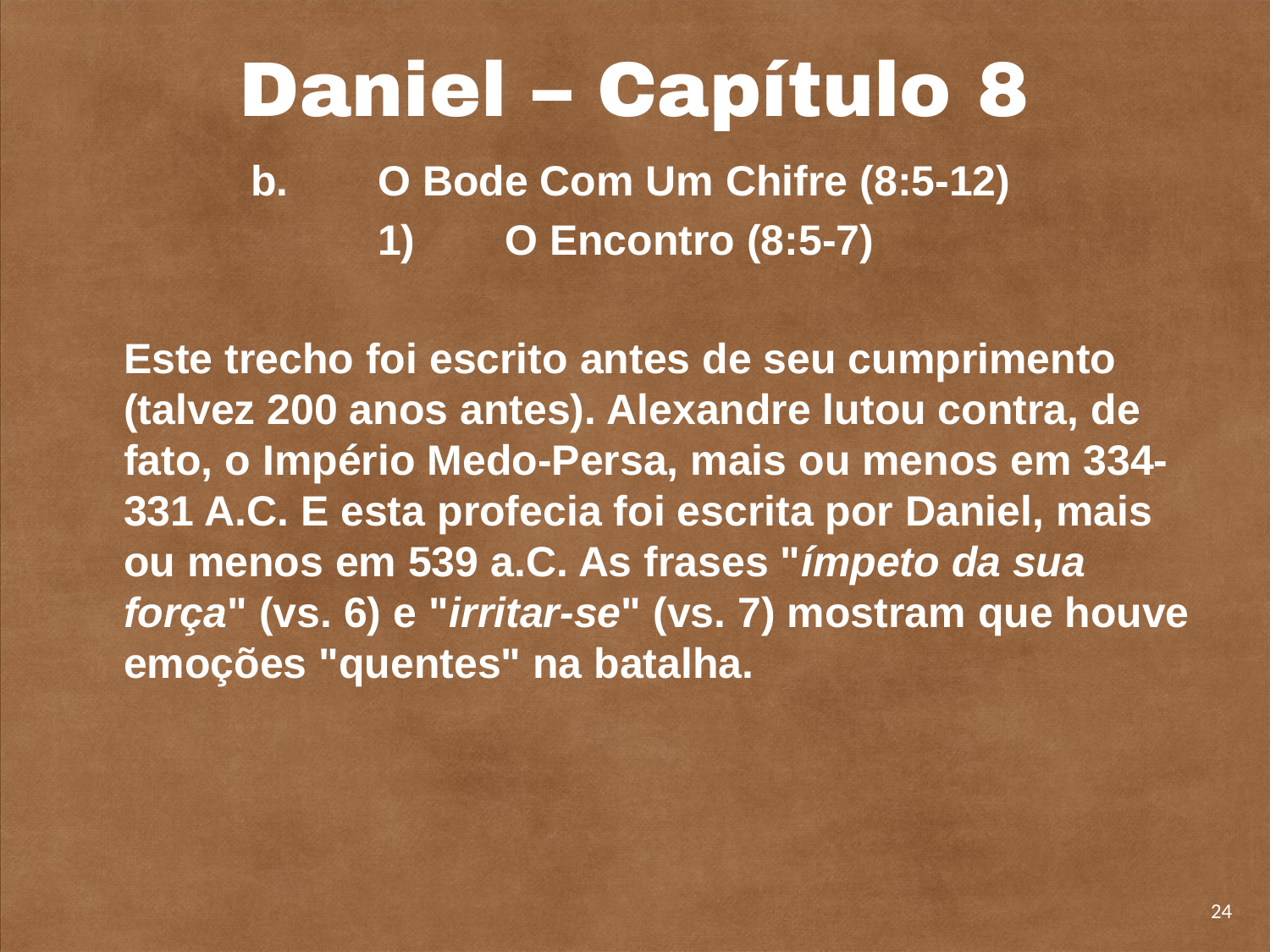

# Daniel – Capítulo 8
		b. 	O Bode Com Um Chifre (8:5-12)
			1) 	O Encontro (8:5-7)

	Este trecho foi escrito antes de seu cumprimento (talvez 200 anos antes). Alexandre lutou contra, de fato, o Império Medo-Persa, mais ou menos em 334-331 A.C. E esta profecia foi escrita por Daniel, mais ou menos em 539 a.C. As frases "ímpeto da sua força" (vs. 6) e "irritar-se" (vs. 7) mostram que houve emoções "quentes" na batalha.
24